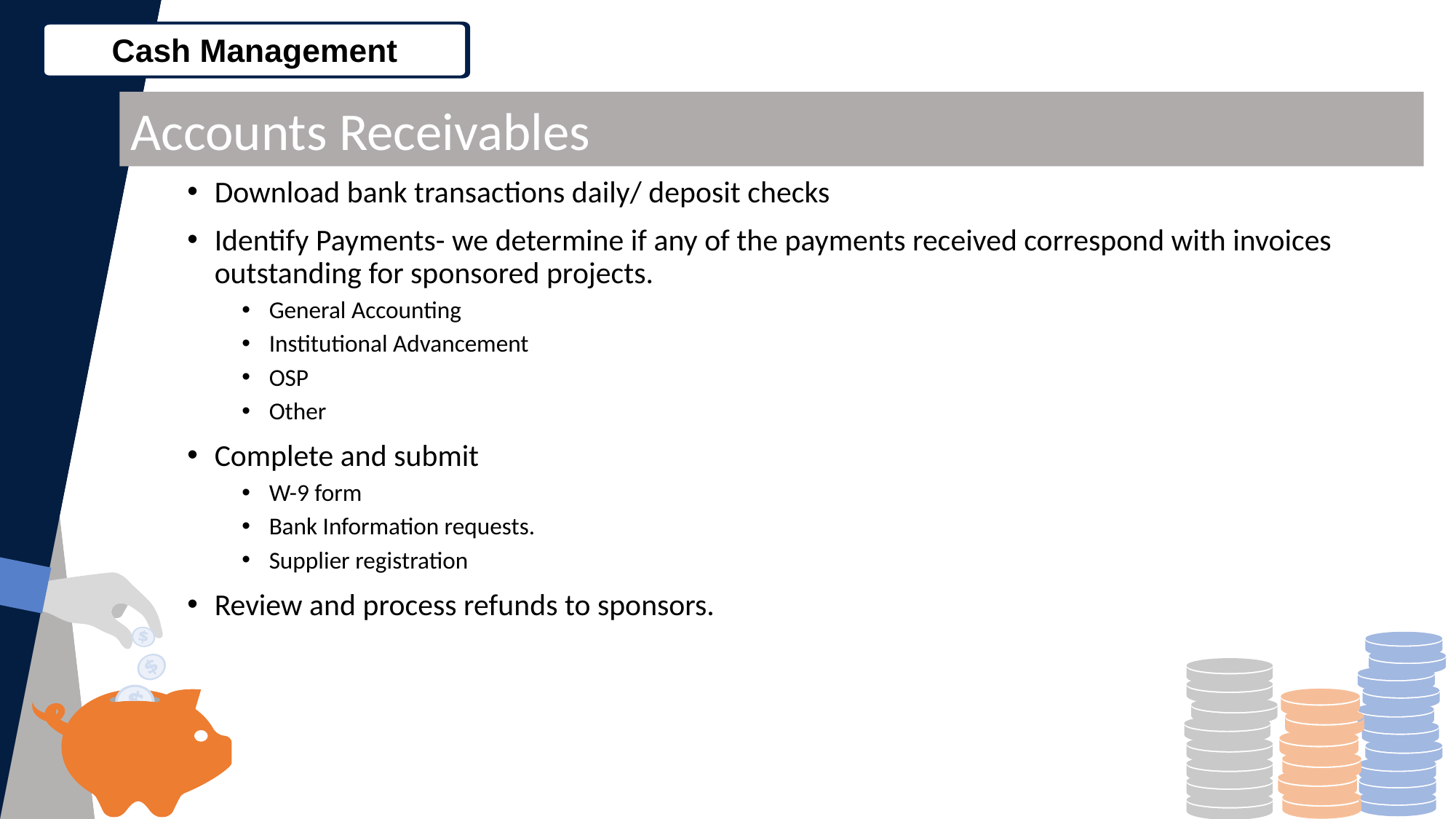

Cash Management
Accounts Receivables
Download bank transactions daily/ deposit checks
Identify Payments- we determine if any of the payments received correspond with invoices outstanding for sponsored projects.
General Accounting
Institutional Advancement
OSP
Other
Complete and submit
W-9 form
Bank Information requests.
Supplier registration
Review and process refunds to sponsors.